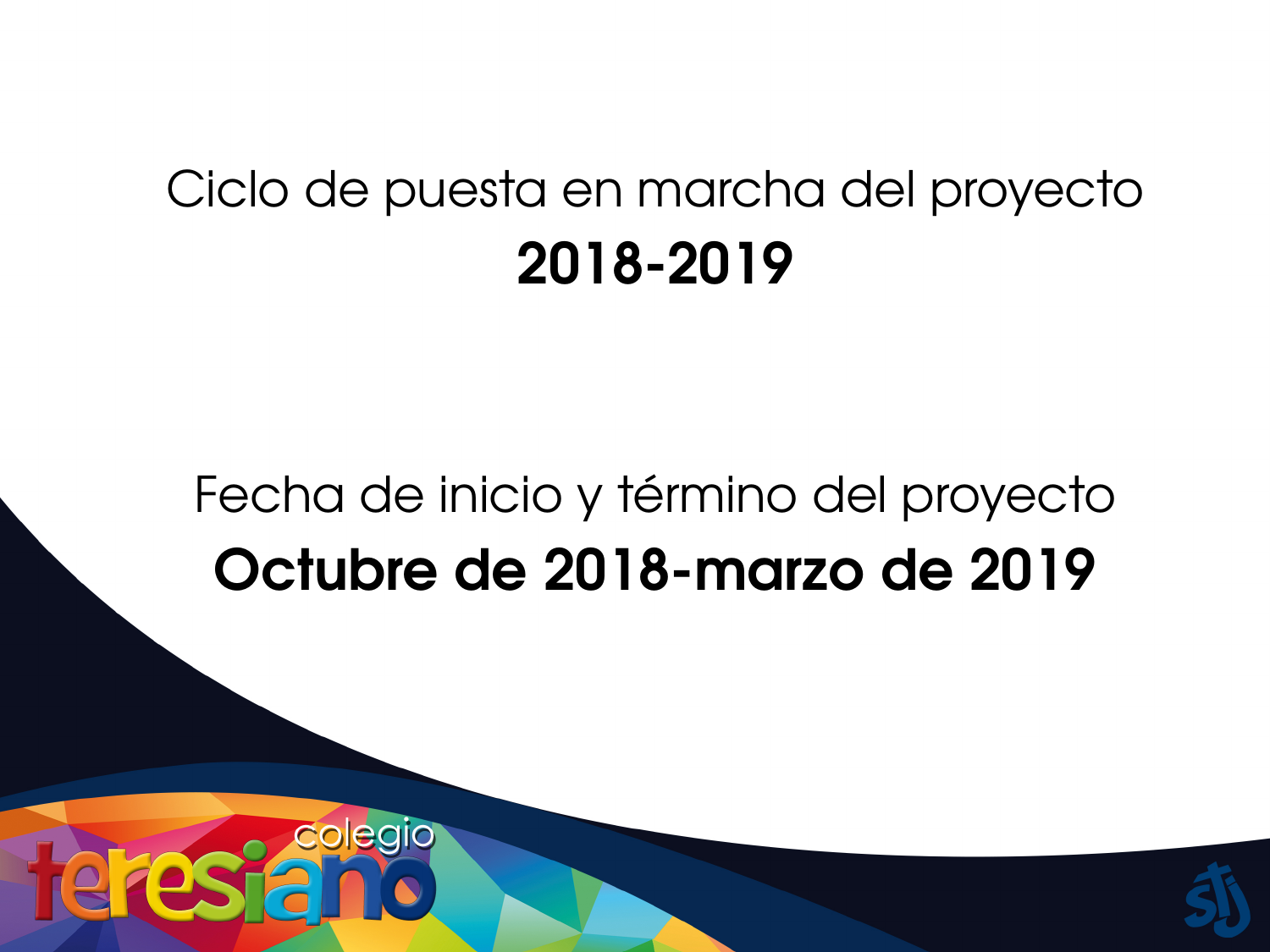

Ciclo de puesta en marcha del proyecto
2018-2019

Fecha de inicio y término del proyecto
Octubre de 2018-marzo de 2019